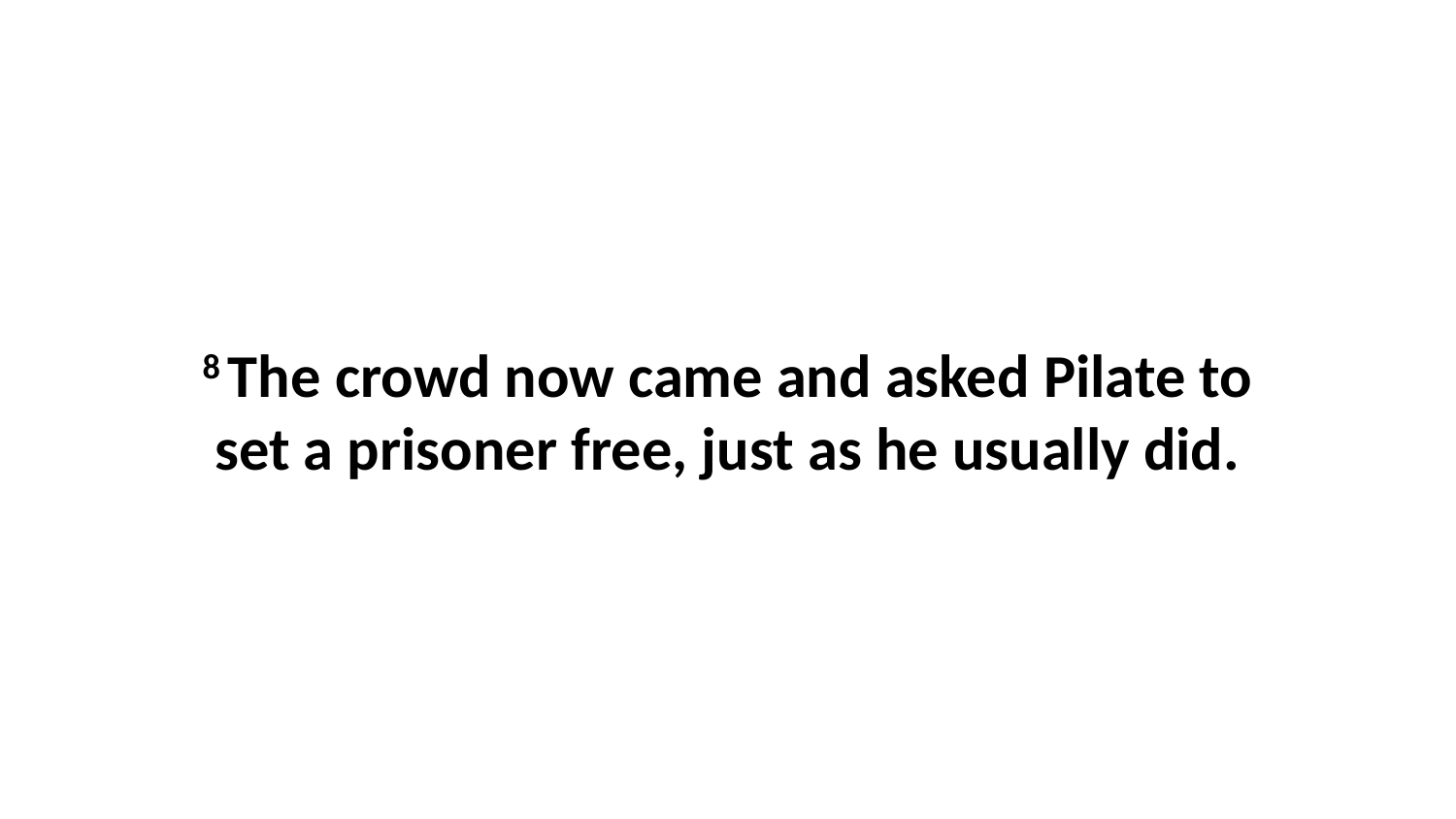

8 The crowd now came and asked Pilate to set a prisoner free, just as he usually did.